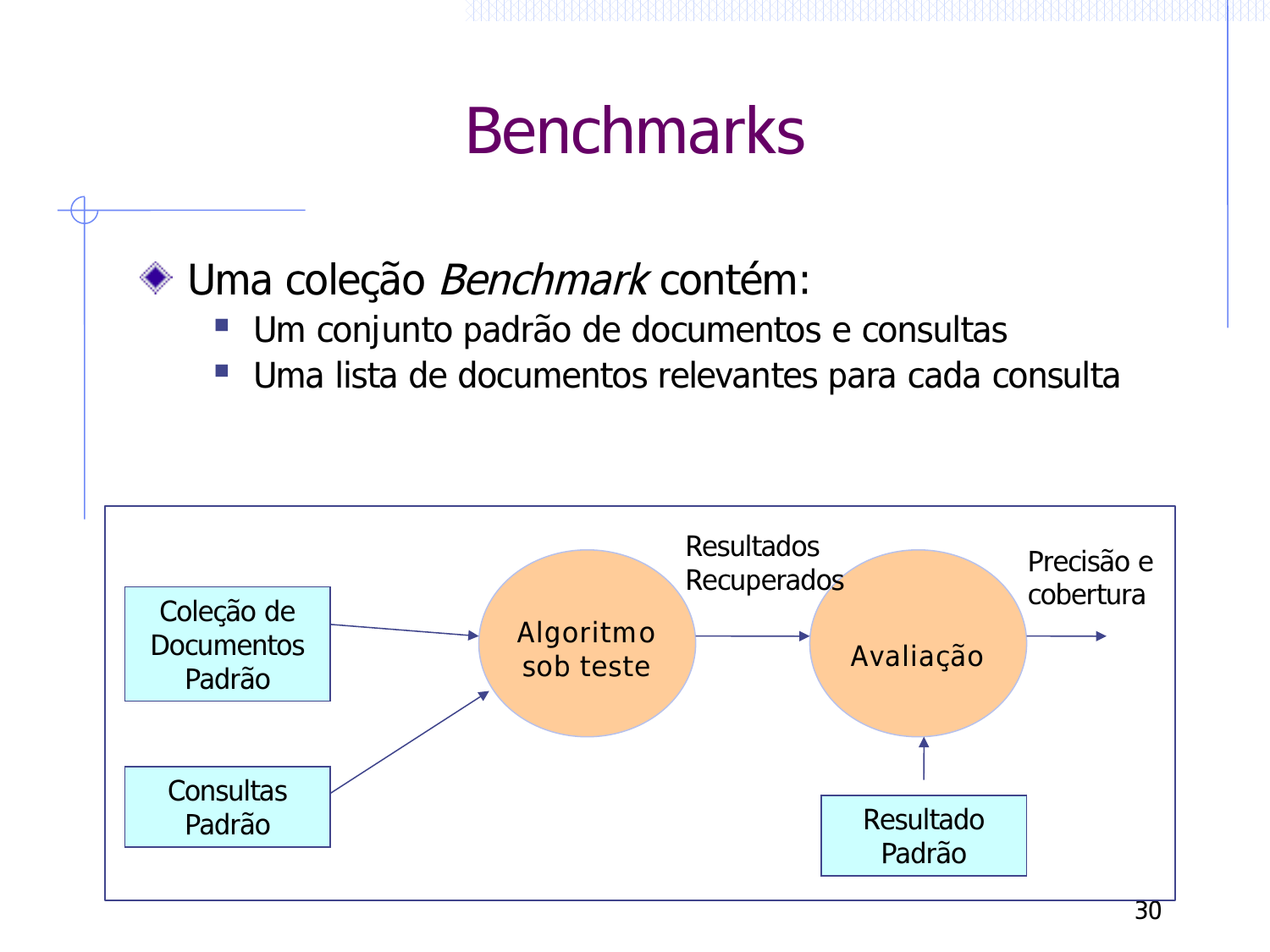

# Benchmarks
Uma coleção Benchmark contém:
Um conjunto padrão de documentos e consultas
Uma lista de documentos relevantes para cada consulta

Resultados Recuperados
Precisão e cobertura

Algoritmo sob teste

Avaliação
Coleção de Documentos Padrão

Consultas Padrão
Resultado Padrão
30